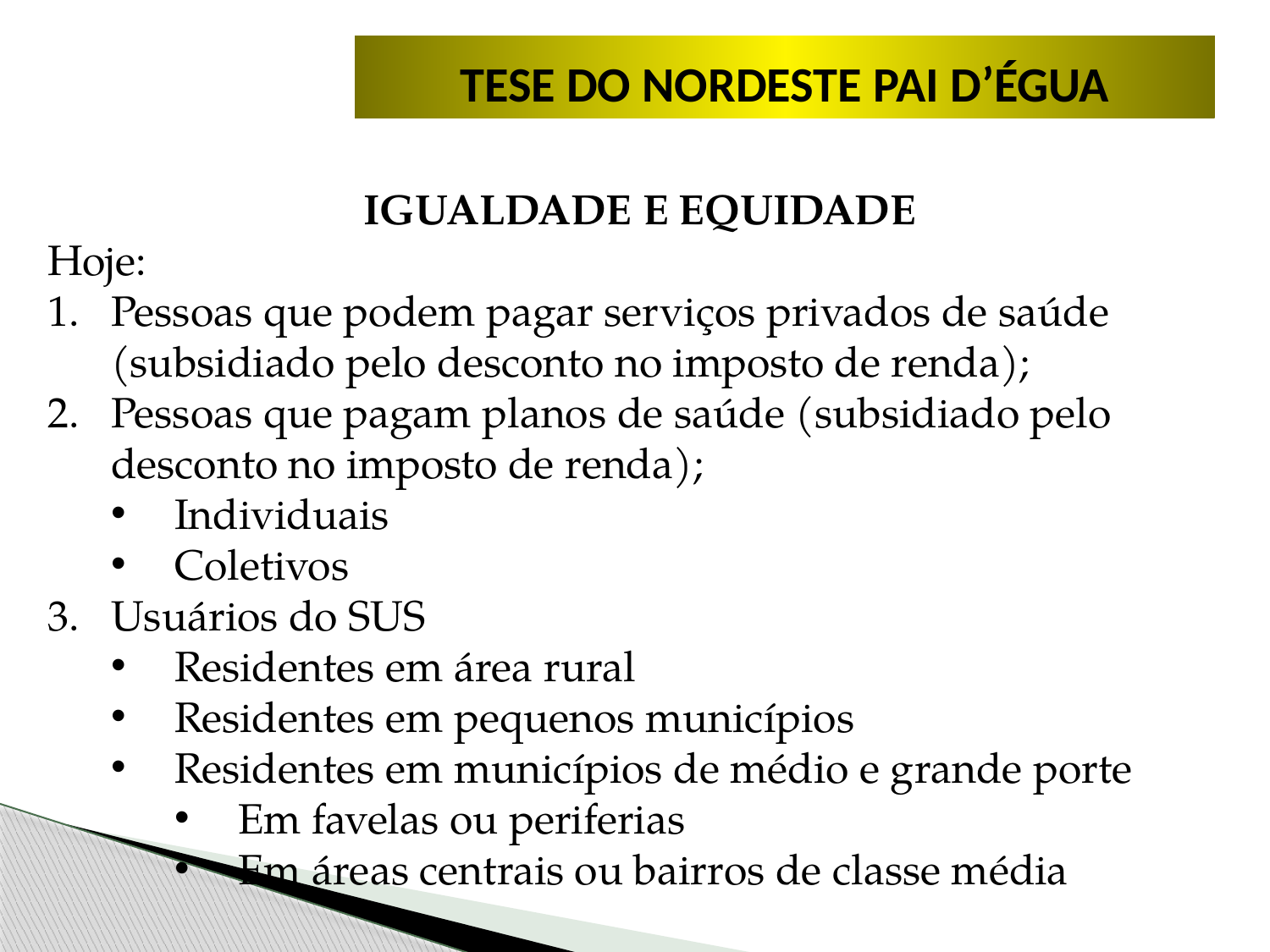

METODOLOGIA
TESE DO NORDESTE PAI D’ÉGUA
IGUALDADE E EQUIDADE
Hoje:
Pessoas que podem pagar serviços privados de saúde (subsidiado pelo desconto no imposto de renda);
Pessoas que pagam planos de saúde (subsidiado pelo desconto no imposto de renda);
Individuais
Coletivos
Usuários do SUS
Residentes em área rural
Residentes em pequenos municípios
Residentes em municípios de médio e grande porte
Em favelas ou periferias
Em áreas centrais ou bairros de classe média